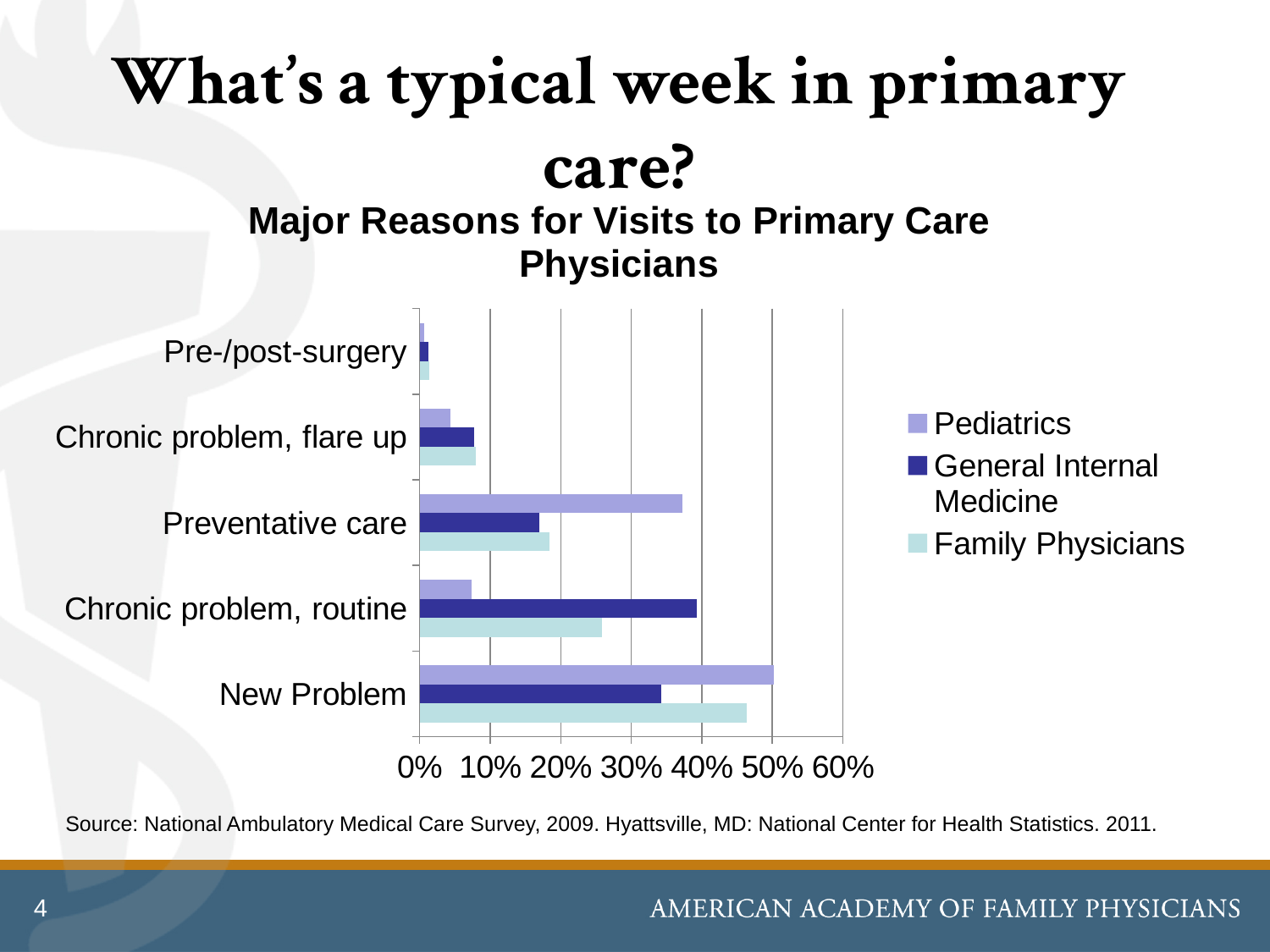

# What’s a typical week in primary care?

### Chart: Major Reasons for Visits to Primary Care Physicians

| Category | Family Physicians | General Internal Medicine | Pediatrics |
|---|---|---|---|
| New Problem | 0.464 | 0.343 | 0.502 |
| Chronic problem, routine | 0.259 | 0.393 | 0.074 |
| Preventative care | 0.184 | 0.17 | 0.373 |
| Chronic problem, flare up | 0.08 | 0.077 | 0.044 |
| Pre-/post-surgery | 0.014 | 0.013 | 0.007 |
Source: National Ambulatory Medical Care Survey, 2009. Hyattsville, MD: National Center for Health Statistics. 2011.
4